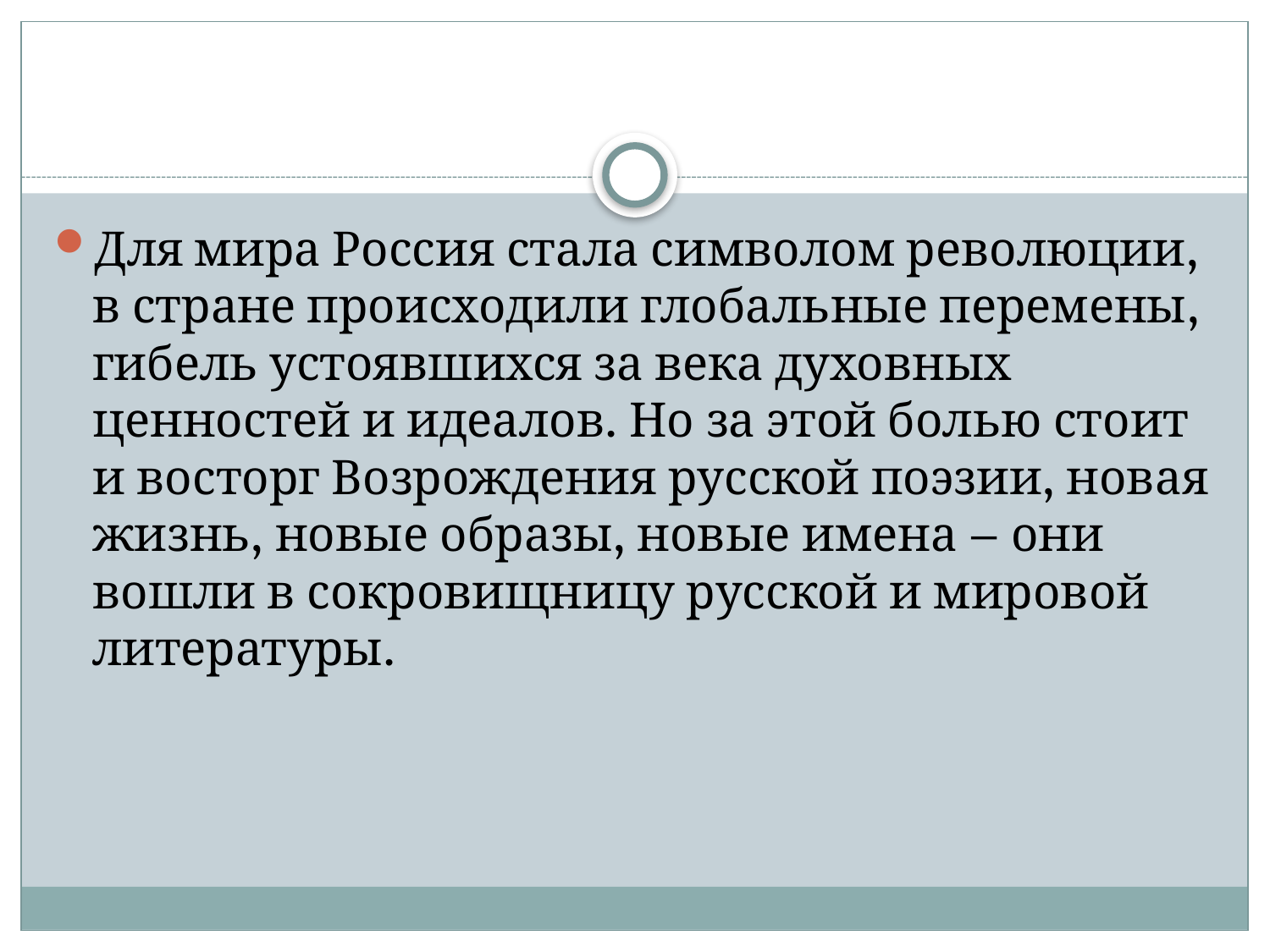

#
Для мира Россия стала символом революции, в стране происходили глобальные перемены, гибель устоявшихся за века духовных ценностей и идеалов. Но за этой болью стоит и восторг Возрождения русской поэзии, новая жизнь, новые образы, новые имена – они вошли в сокровищницу русской и мировой литературы.